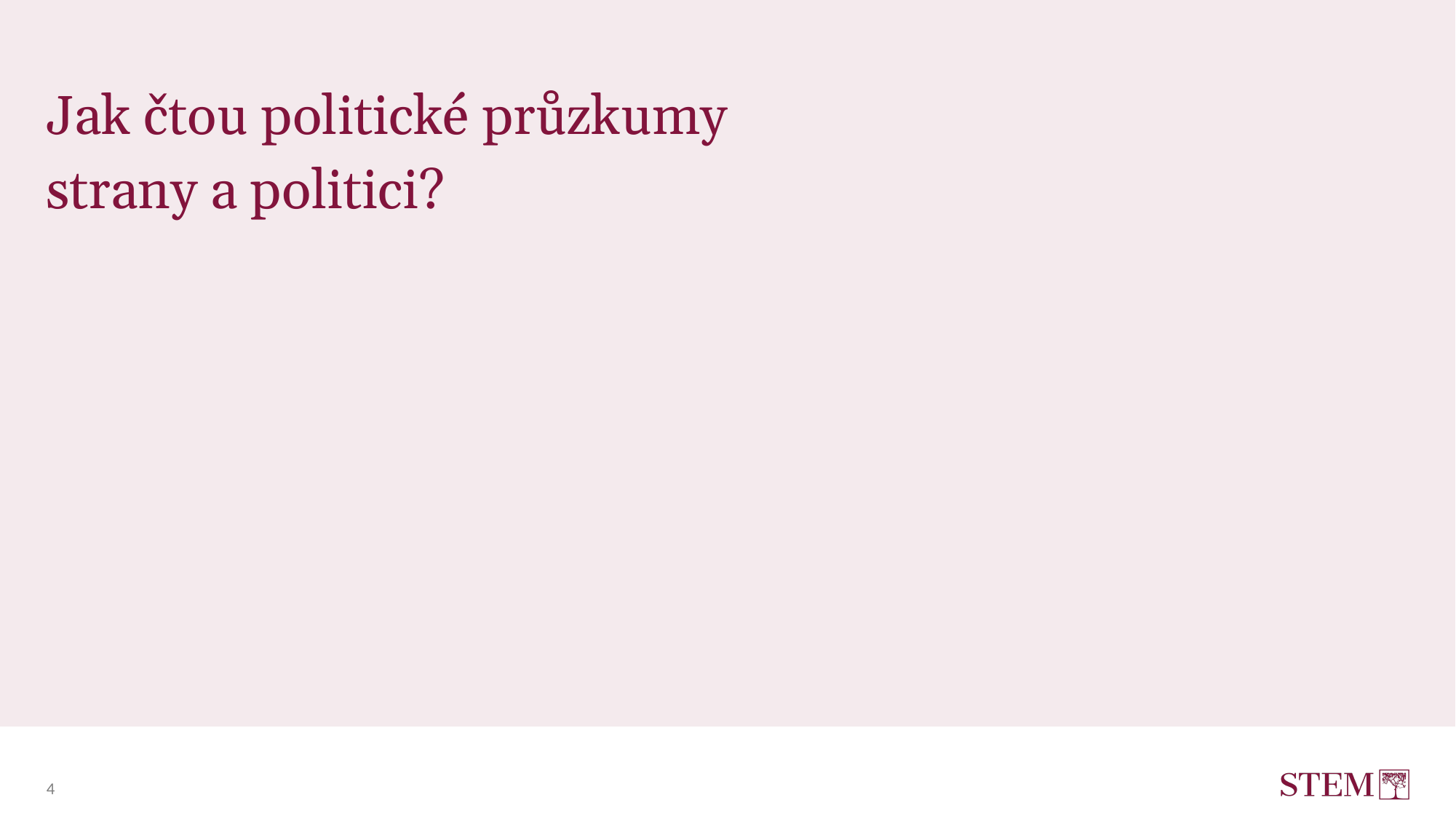

Jak čtou politické průzkumy
strany a politici?